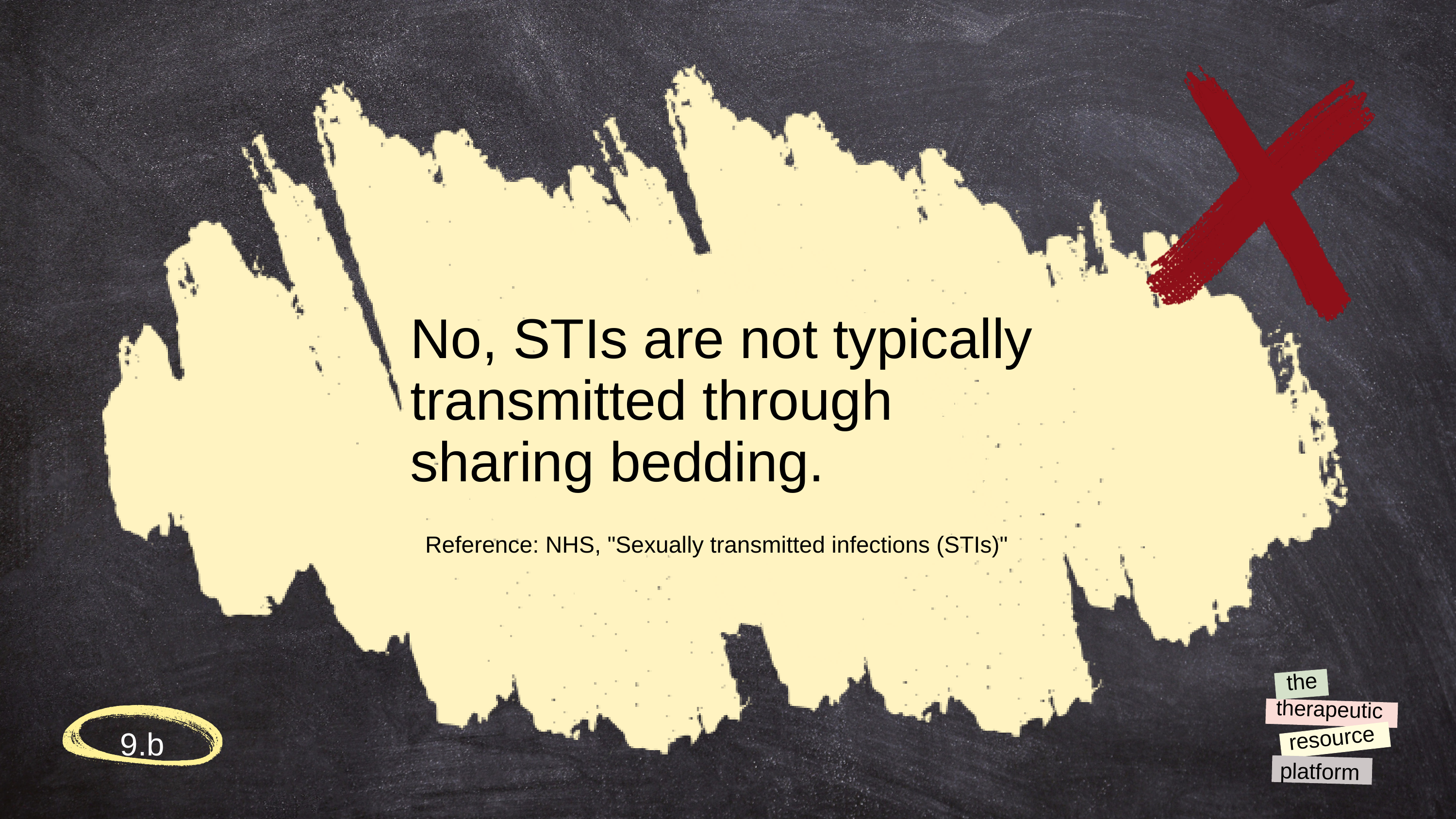

No, STIs are not typically transmitted through sharing bedding.
Reference: NHS, "Sexually transmitted infections (STIs)"

the

therapeutic

resource
platform

9.b